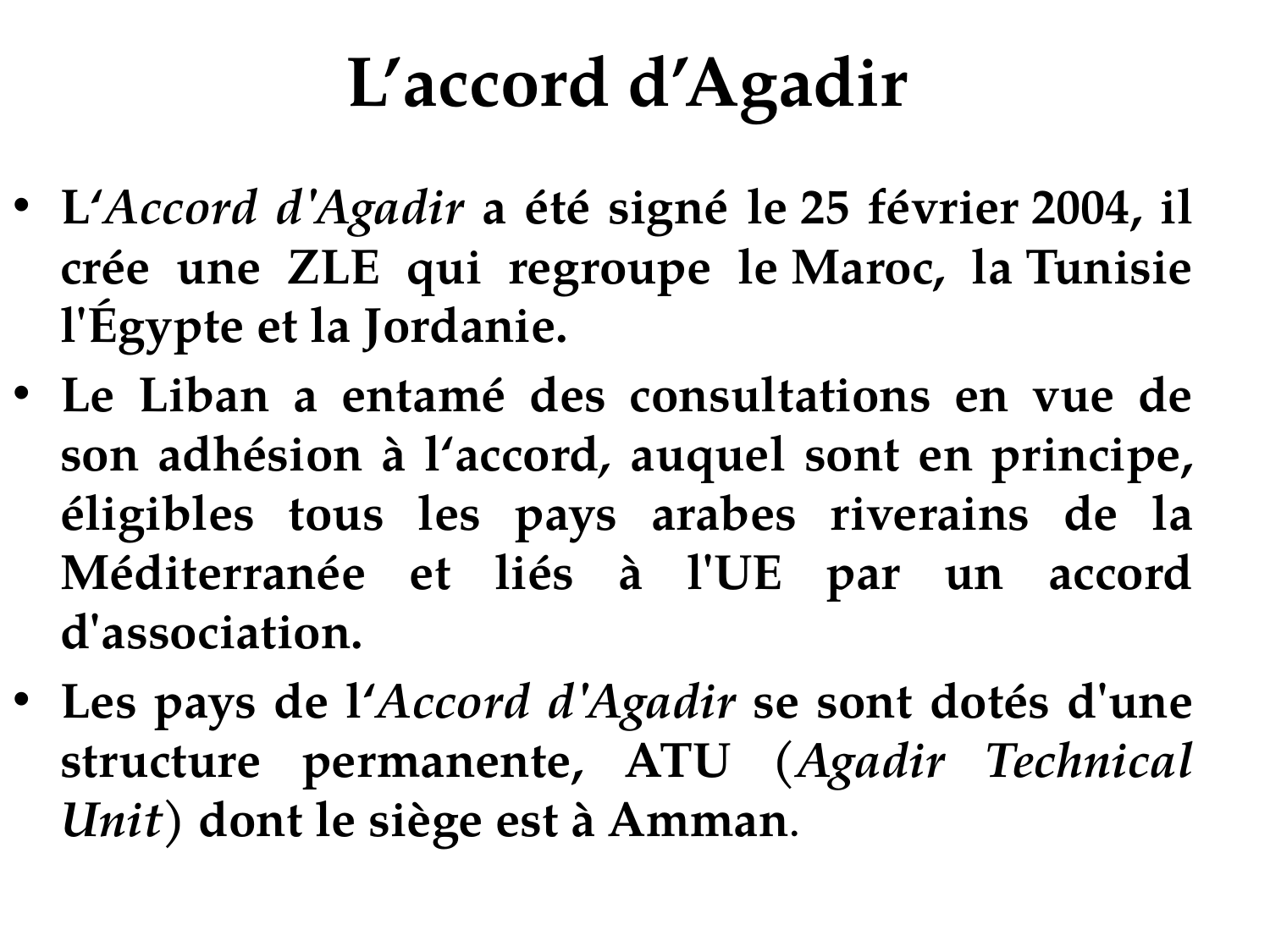

# L’accord d’Agadir
L‘Accord d'Agadir a été signé le 25 février 2004, il crée une ZLE qui regroupe le Maroc, la Tunisie l'Égypte et la Jordanie.
Le Liban a entamé des consultations en vue de son adhésion à l‘accord, auquel sont en principe, éligibles tous les pays arabes riverains de la Méditerranée et liés à l'UE par un accord d'association.
Les pays de l‘Accord d'Agadir se sont dotés d'une structure permanente, ATU (Agadir Technical Unit) dont le siège est à Amman.